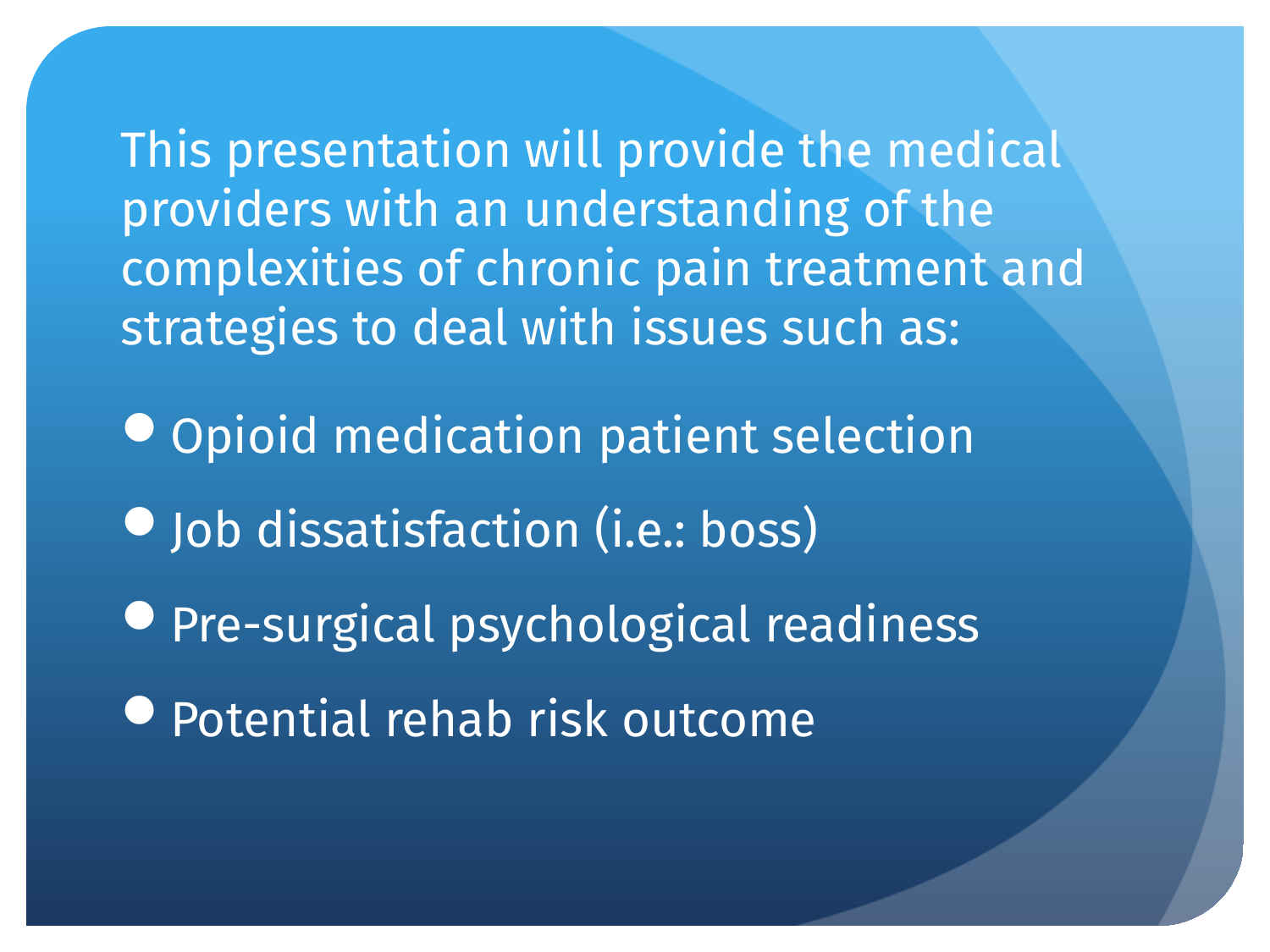

# This presentation will provide the medical providers with an understanding of the complexities of chronic pain treatment and strategies to deal with issues such as:
Opioid medication patient selection
Job dissatisfaction (i.e.: boss)
Pre-surgical psychological readiness
Potential rehab risk outcome